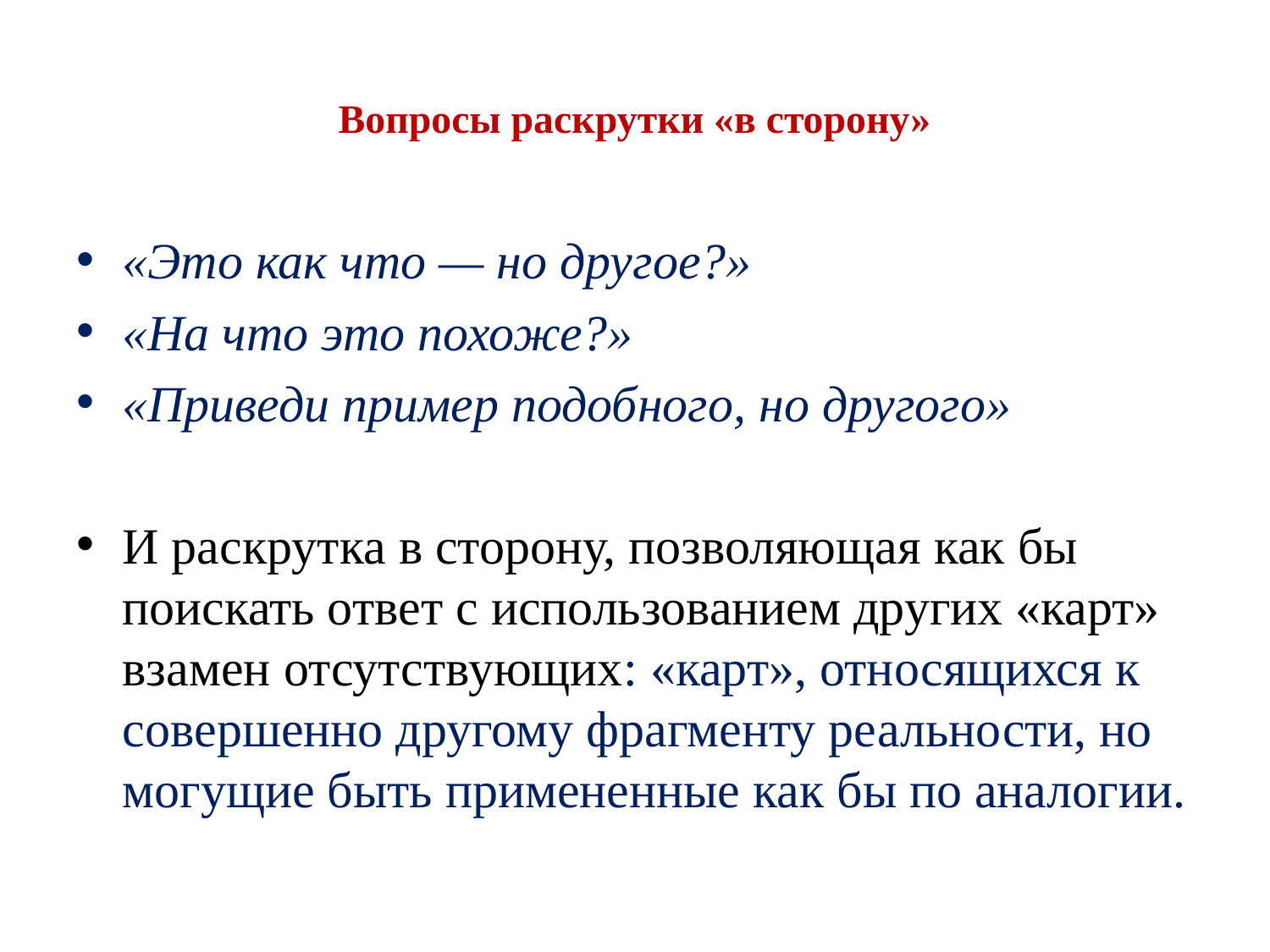

# Вопросы раскрутки «в сторону»
«Это как что — но другое?»
«На что это похоже?»
«Приведи пример подобного, но другого»

И раскрутка в сторону, позволяющая как бы поискать ответ с использованием других «карт» взамен отсутствующих: «карт», относящихся к совершенно другому фрагменту реальности, но могущие быть примененные как бы по аналогии.